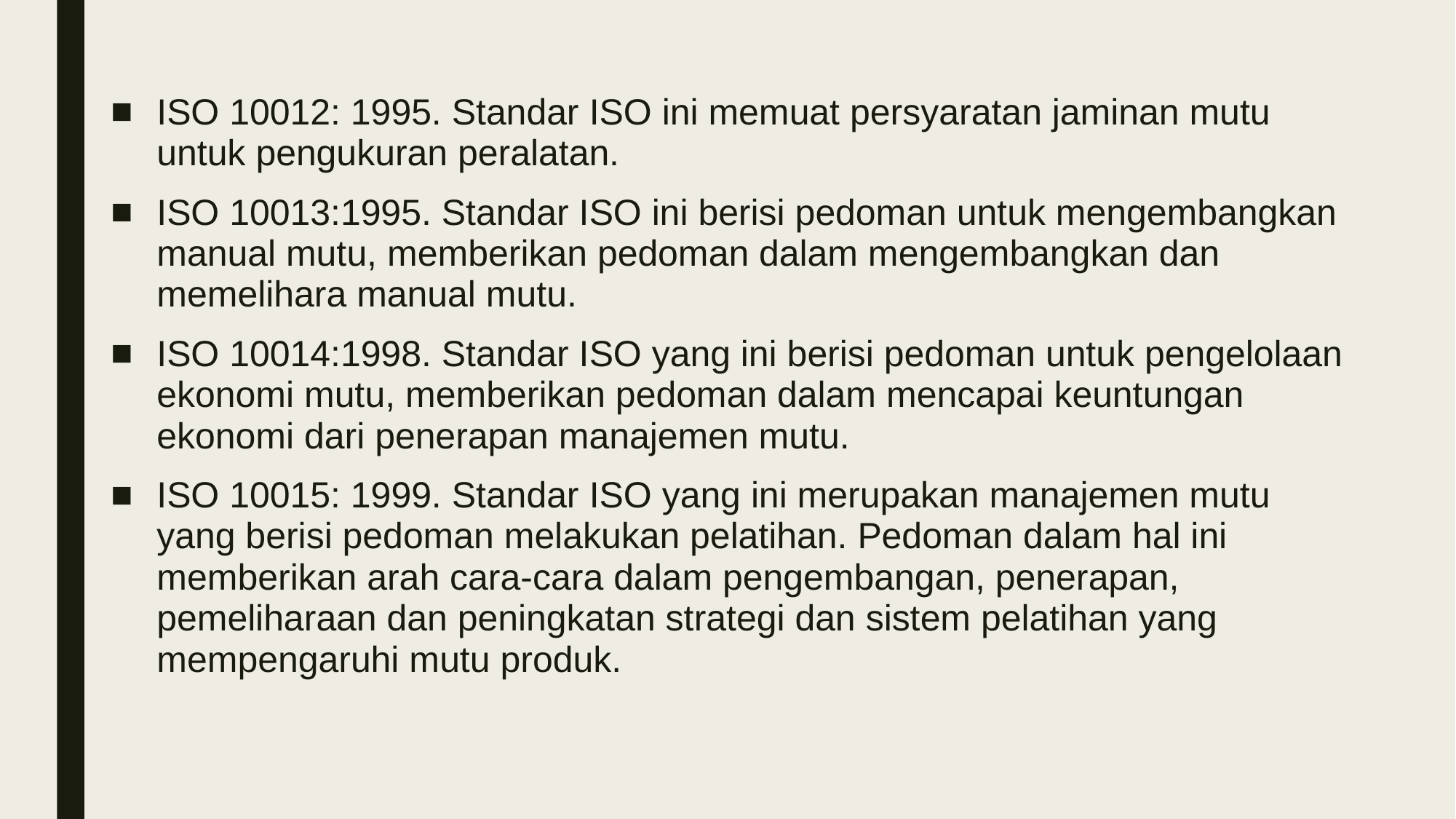

ISO 10012: 1995. Standar ISO ini memuat persyaratan jaminan mutu untuk pengukuran peralatan.
ISO 10013:1995. Standar ISO ini berisi pedoman untuk mengembangkan manual mutu, memberikan pedoman dalam mengembangkan dan memelihara manual mutu.
ISO 10014:1998. Standar ISO yang ini berisi pedoman untuk pengelolaan ekonomi mutu, memberikan pedoman dalam mencapai keuntungan ekonomi dari penerapan manajemen mutu.
ISO 10015: 1999. Standar ISO yang ini merupakan manajemen mutu yang berisi pedoman melakukan pelatihan. Pedoman dalam hal ini memberikan arah cara-cara dalam pengembangan, penerapan, pemeliharaan dan peningkatan strategi dan sistem pelatihan yang mempengaruhi mutu produk.